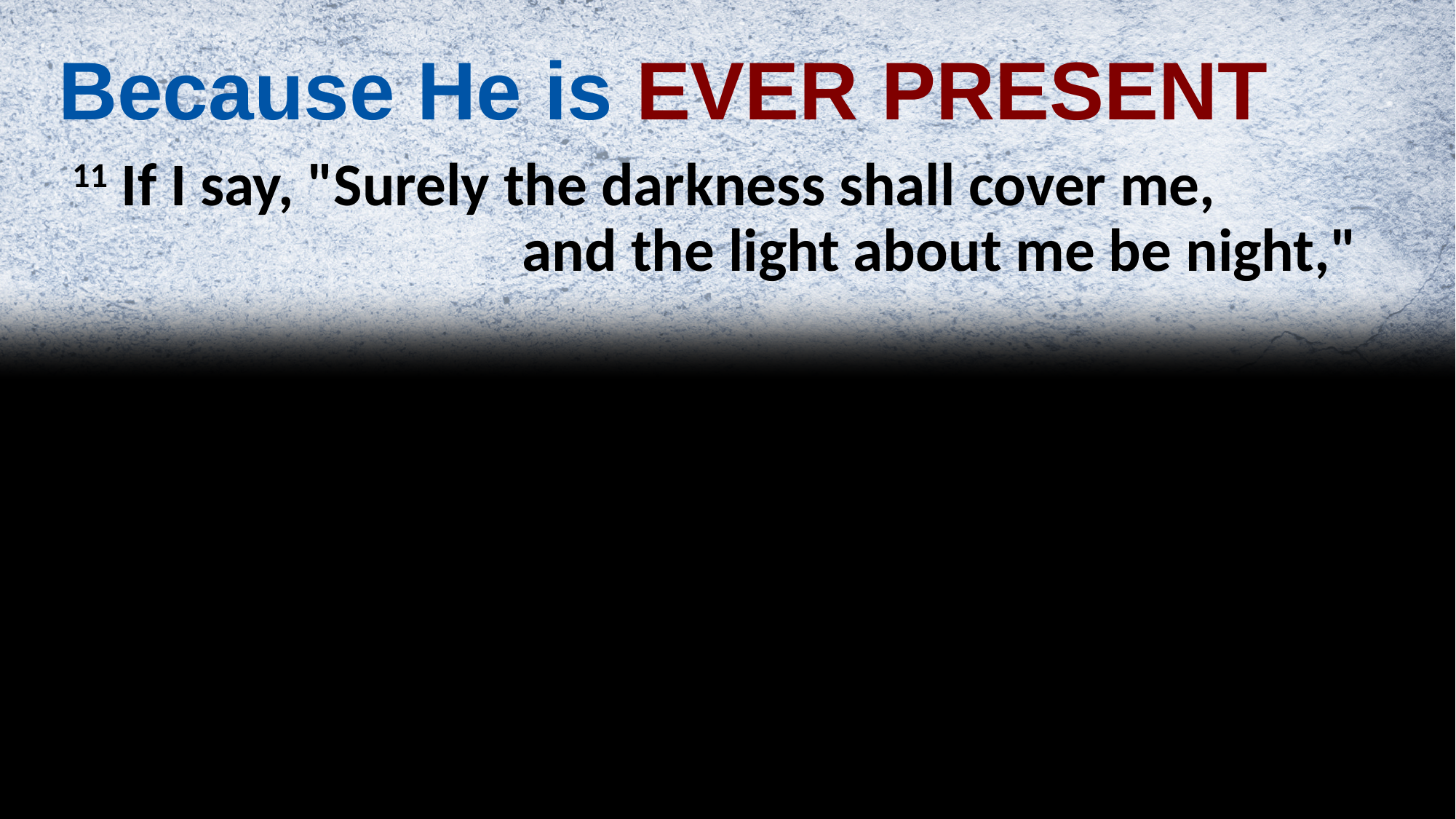

# Because He is EVER PRESENT
 11 If I say, "Surely the darkness shall cover me,
				  and the light about me be night,"